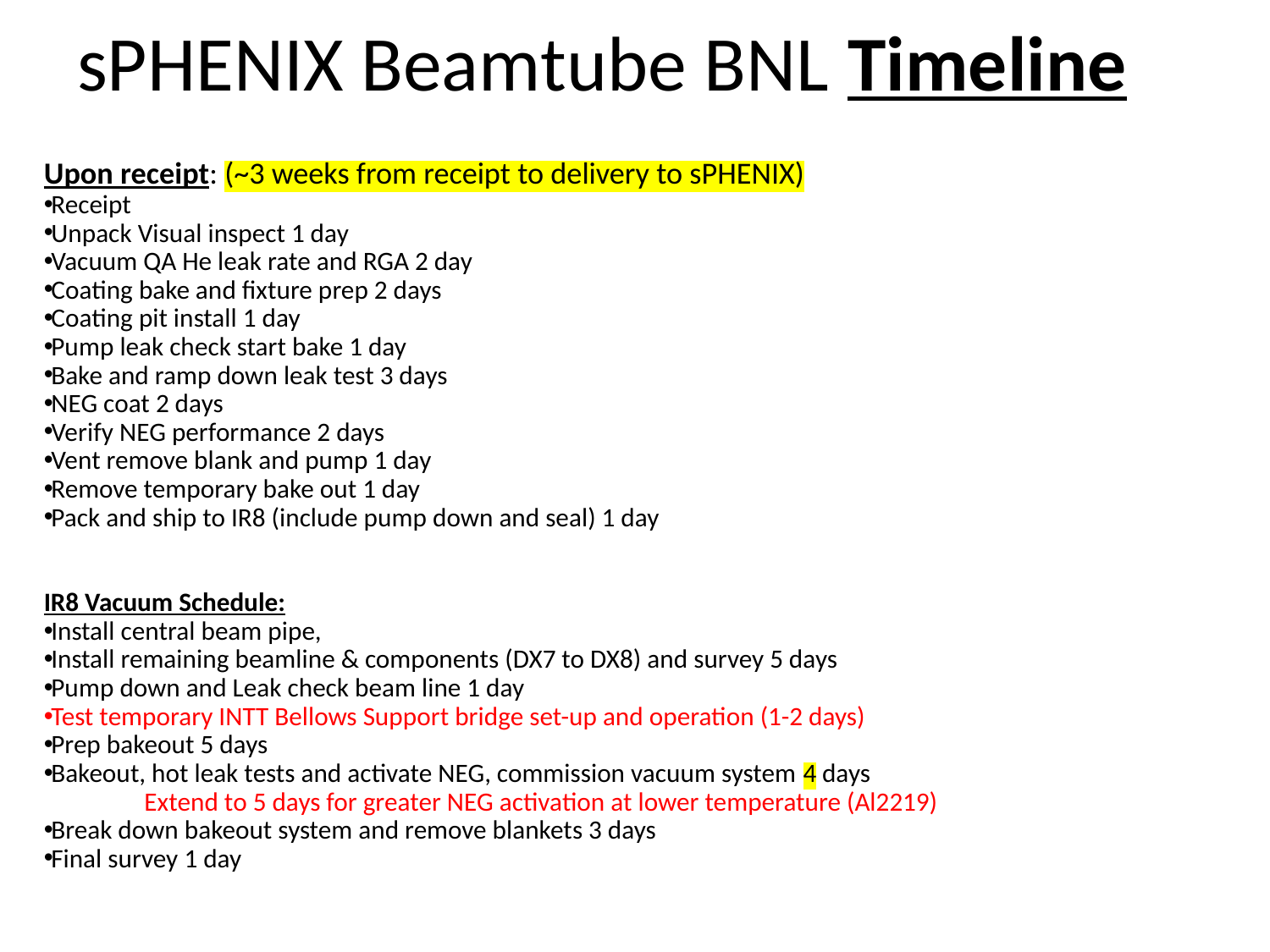

# sPHENIX Beamtube BNL Timeline

Upon receipt: (~3 weeks from receipt to delivery to sPHENIX)
Receipt
Unpack Visual inspect 1 day
Vacuum QA He leak rate and RGA 2 day
Coating bake and fixture prep 2 days
Coating pit install 1 day
Pump leak check start bake 1 day
Bake and ramp down leak test 3 days
NEG coat 2 days
Verify NEG performance 2 days
Vent remove blank and pump 1 day
Remove temporary bake out 1 day
Pack and ship to IR8 (include pump down and seal) 1 day

IR8 Vacuum Schedule:
Install central beam pipe,
Install remaining beamline & components (DX7 to DX8) and survey 5 days
Pump down and Leak check beam line 1 day
Test temporary INTT Bellows Support bridge set-up and operation (1-2 days)
Prep bakeout 5 days
Bakeout, hot leak tests and activate NEG, commission vacuum system 4 days
	Extend to 5 days for greater NEG activation at lower temperature (Al2219)
Break down bakeout system and remove blankets 3 days
Final survey 1 day